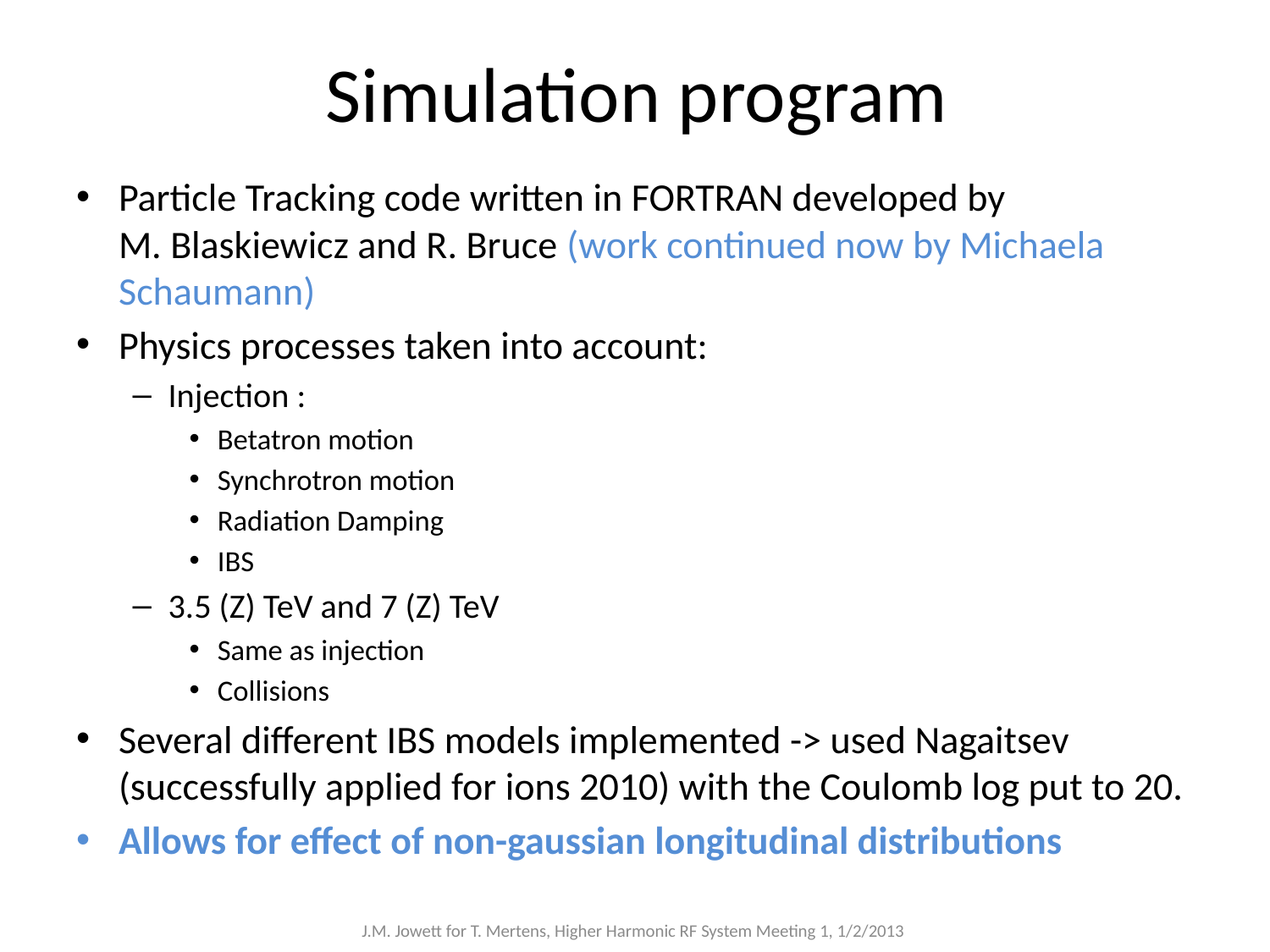

# Simulation program
Particle Tracking code written in FORTRAN developed by
M. Blaskiewicz and R. Bruce (work continued now by Michaela Schaumann)
Physics processes taken into account:
Injection :
Betatron motion
Synchrotron motion
Radiation Damping
IBS
3.5 (Z) TeV and 7 (Z) TeV
Same as injection
Collisions
Several different IBS models implemented -> used Nagaitsev (successfully applied for ions 2010) with the Coulomb log put to 20.
Allows for effect of non-gaussian longitudinal distributions

J.M. Jowett for T. Mertens, Higher Harmonic RF System Meeting 1, 1/2/2013